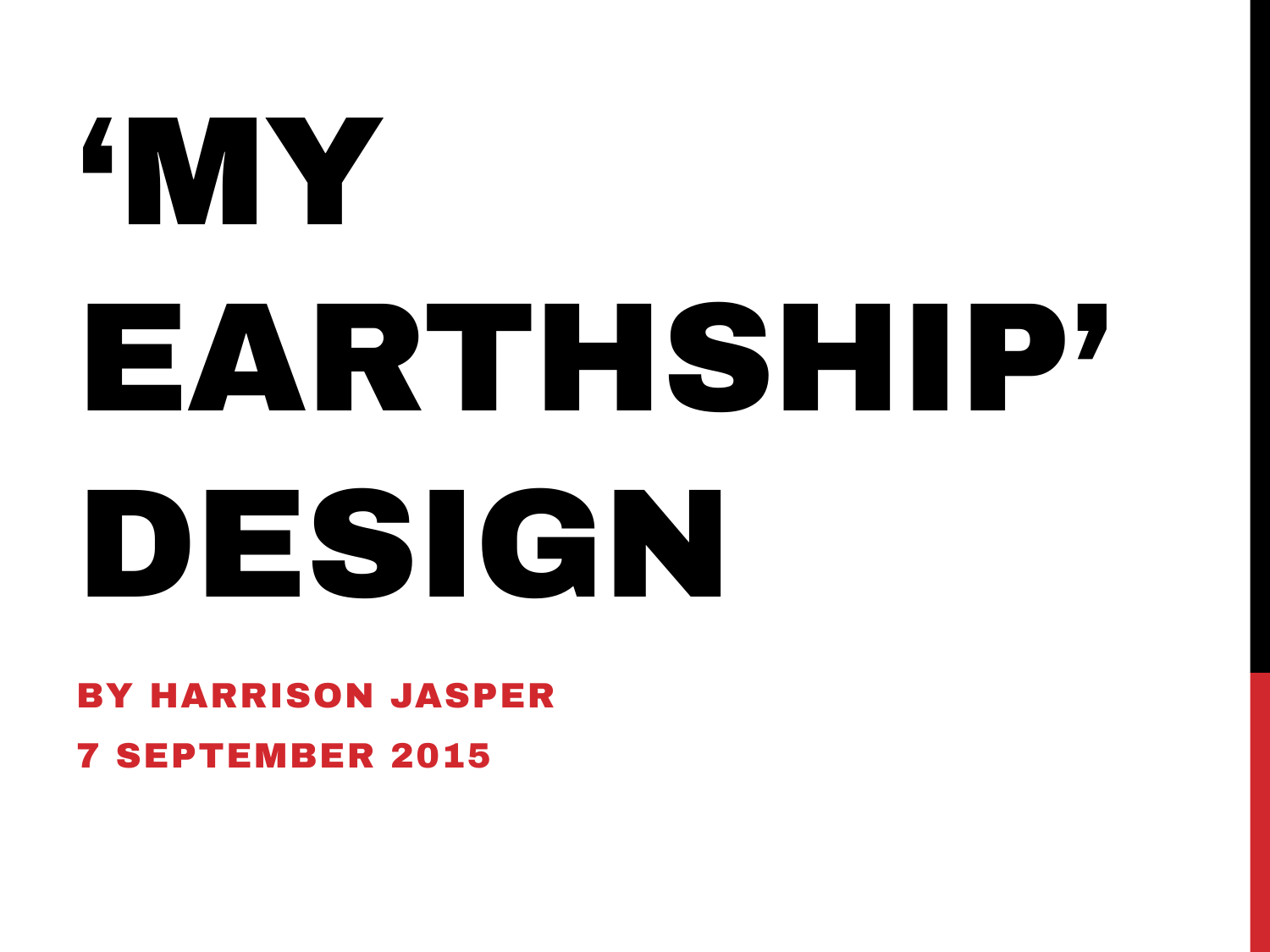

# ‘My earthship’ deSIGN
by harrison jasper
7 September 2015